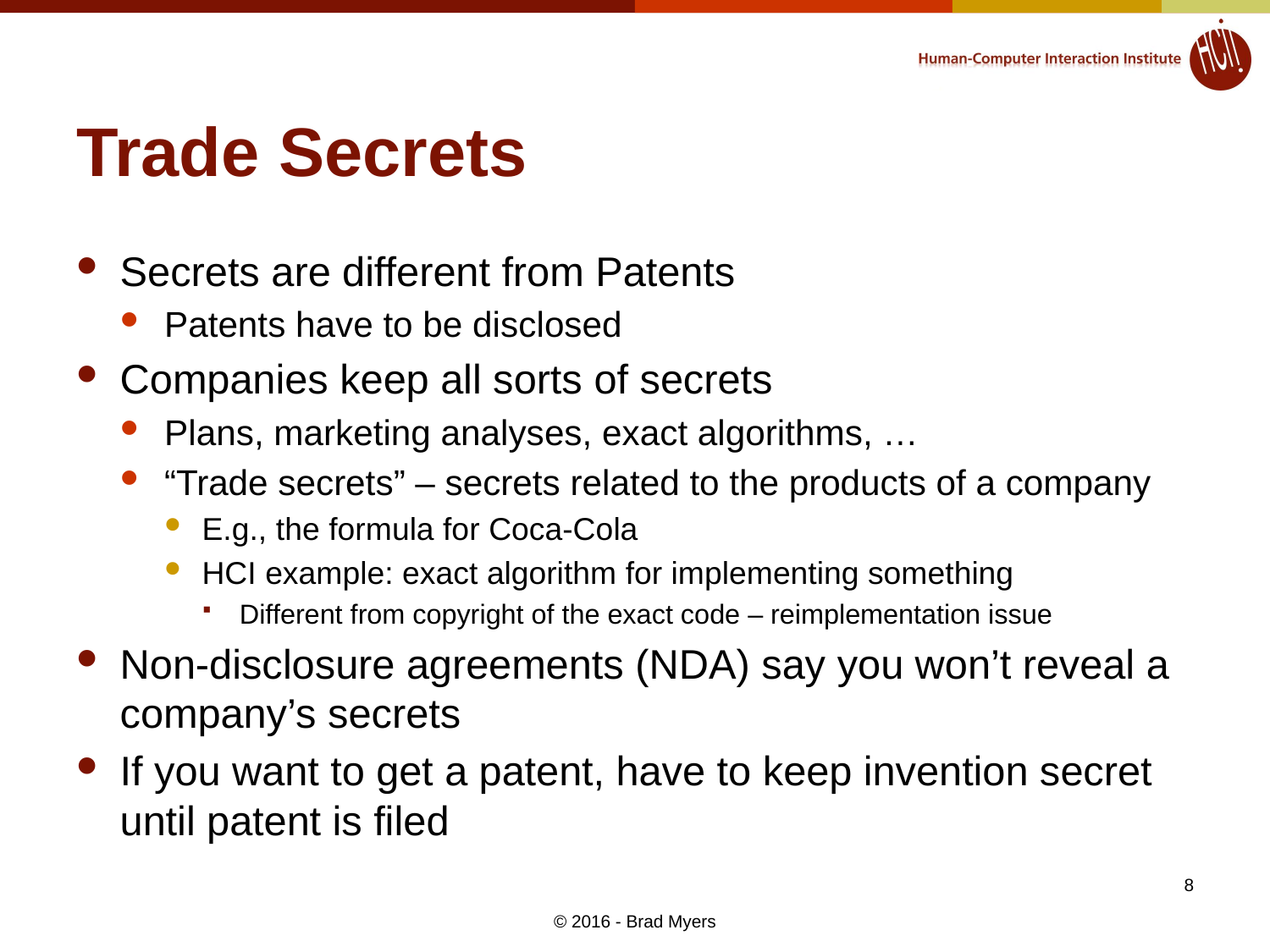

# Trade Secrets
Secrets are different from Patents
Patents have to be disclosed
Companies keep all sorts of secrets
Plans, marketing analyses, exact algorithms, …
“Trade secrets” – secrets related to the products of a company
E.g., the formula for Coca-Cola
HCI example: exact algorithm for implementing something
Different from copyright of the exact code – reimplementation issue
Non-disclosure agreements (NDA) say you won’t reveal a company’s secrets
If you want to get a patent, have to keep invention secret until patent is filed
8
© 2016 - Brad Myers